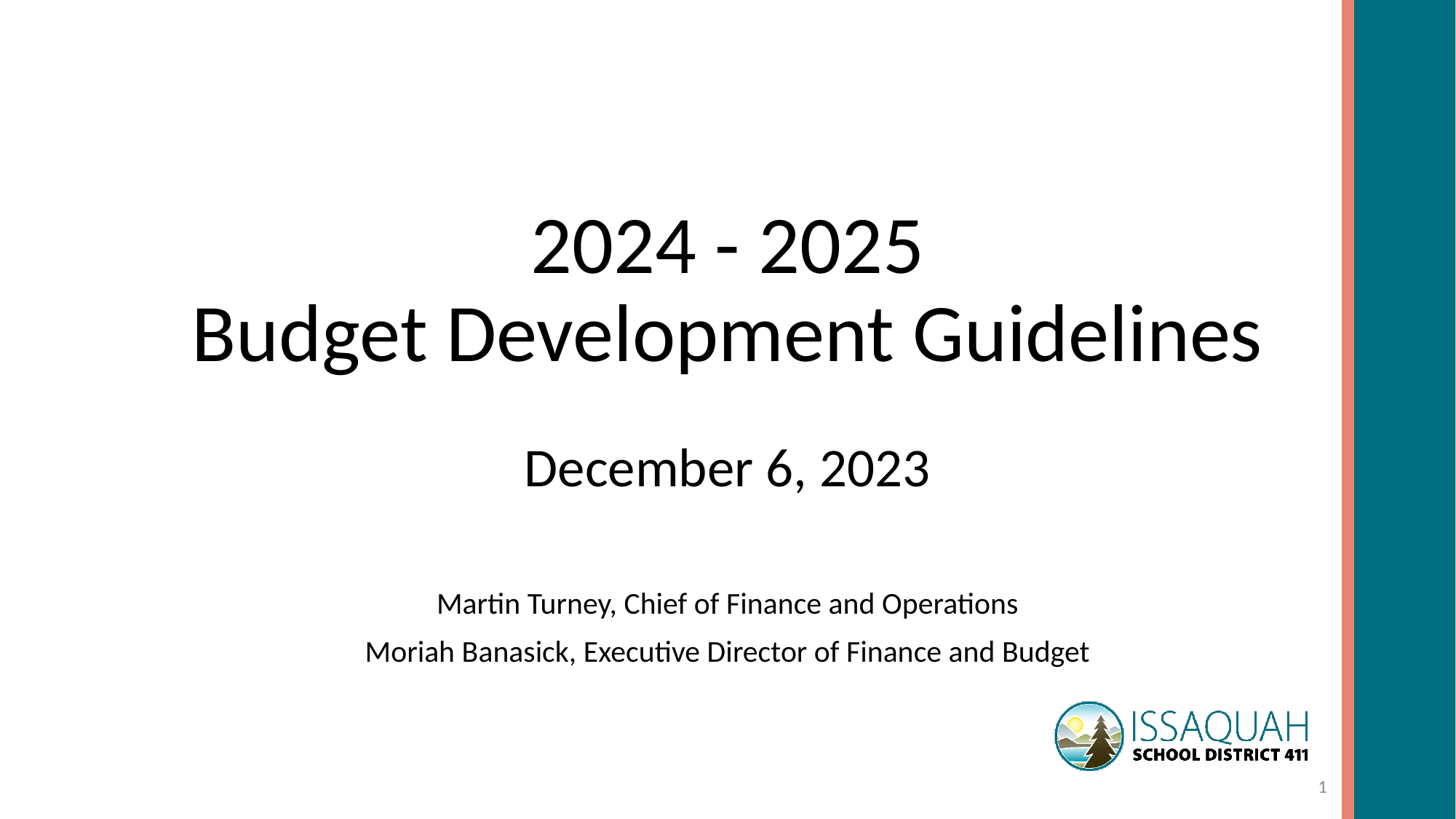

# 2024 - 2025 Budget Development Guidelines
December 6, 2023

Martin Turney, Chief of Finance and Operations
Moriah Banasick, Executive Director of Finance and Budget
1